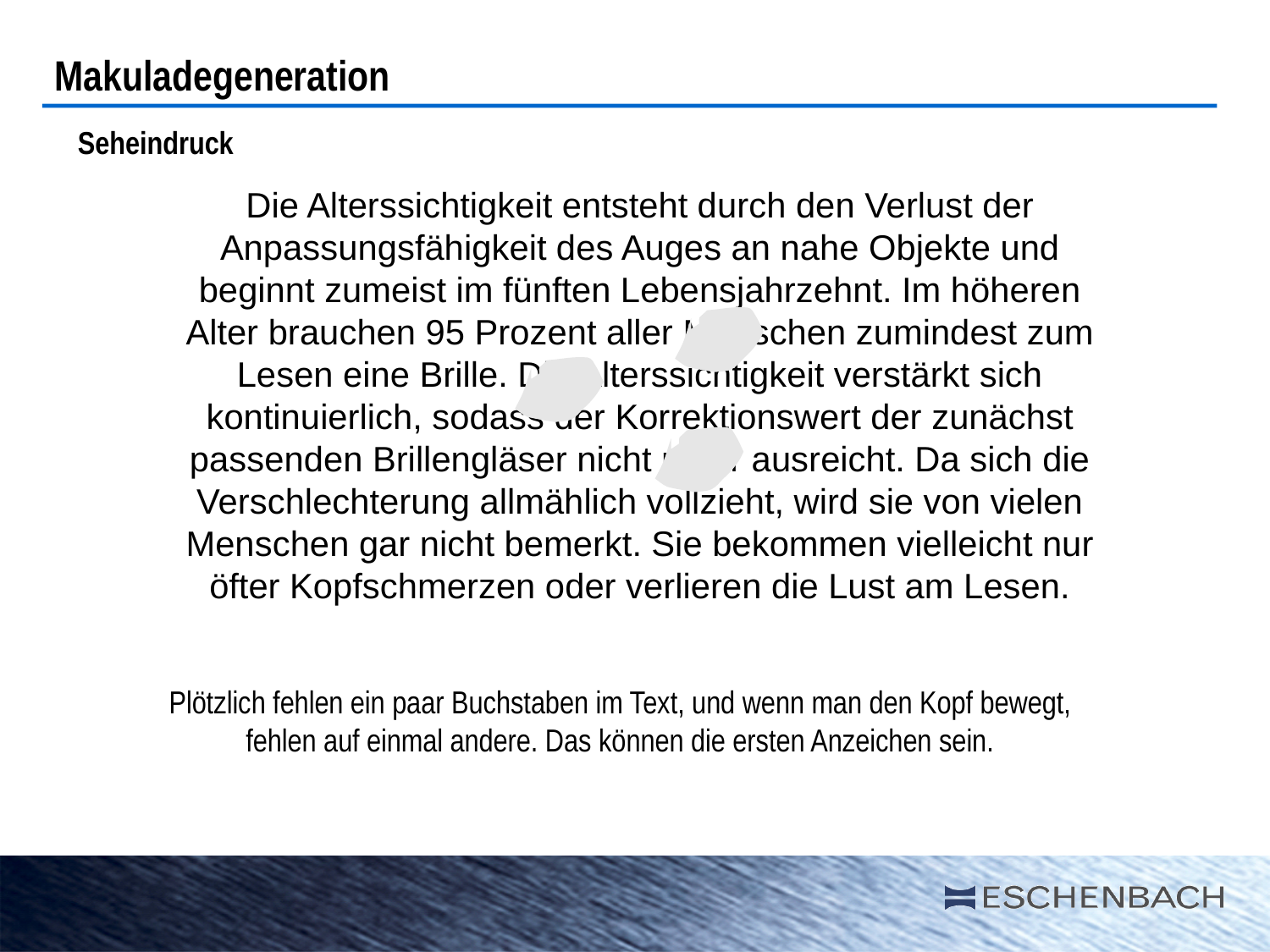

Makuladegeneration

Seheindruck
Die Alterssichtigkeit entsteht durch den Verlust der Anpassungsfähigkeit des Auges an nahe Objekte und beginnt zumeist im fünften Lebensjahrzehnt. Im höheren Alter brauchen 95 Prozent aller Menschen zumindest zum Lesen eine Brille. Die Alterssichtigkeit verstärkt sich kontinuierlich, sodass der Korrektionswert der zunächst passenden Brillengläser nicht mehr ausreicht. Da sich die Verschlechterung allmählich vollzieht, wird sie von vielen Menschen gar nicht bemerkt. Sie bekommen vielleicht nur öfter Kopfschmerzen oder verlieren die Lust am Lesen.

Plötzlich fehlen ein paar Buchstaben im Text, und wenn man den Kopf bewegt, fehlen auf einmal andere. Das können die ersten Anzeichen sein.